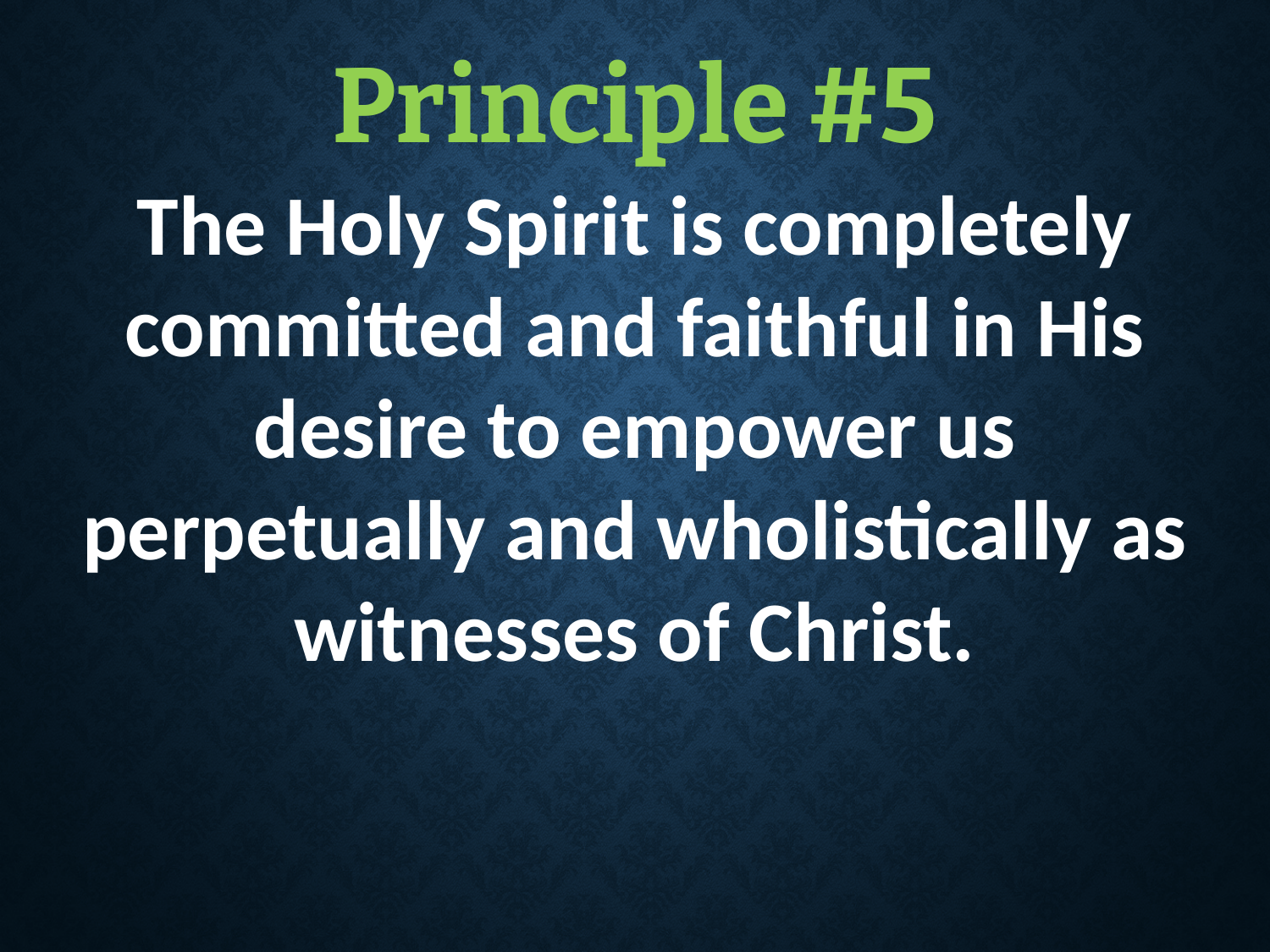

Principle #5
The Holy Spirit is completely committed and faithful in His desire to empower us perpetually and wholistically as witnesses of Christ.